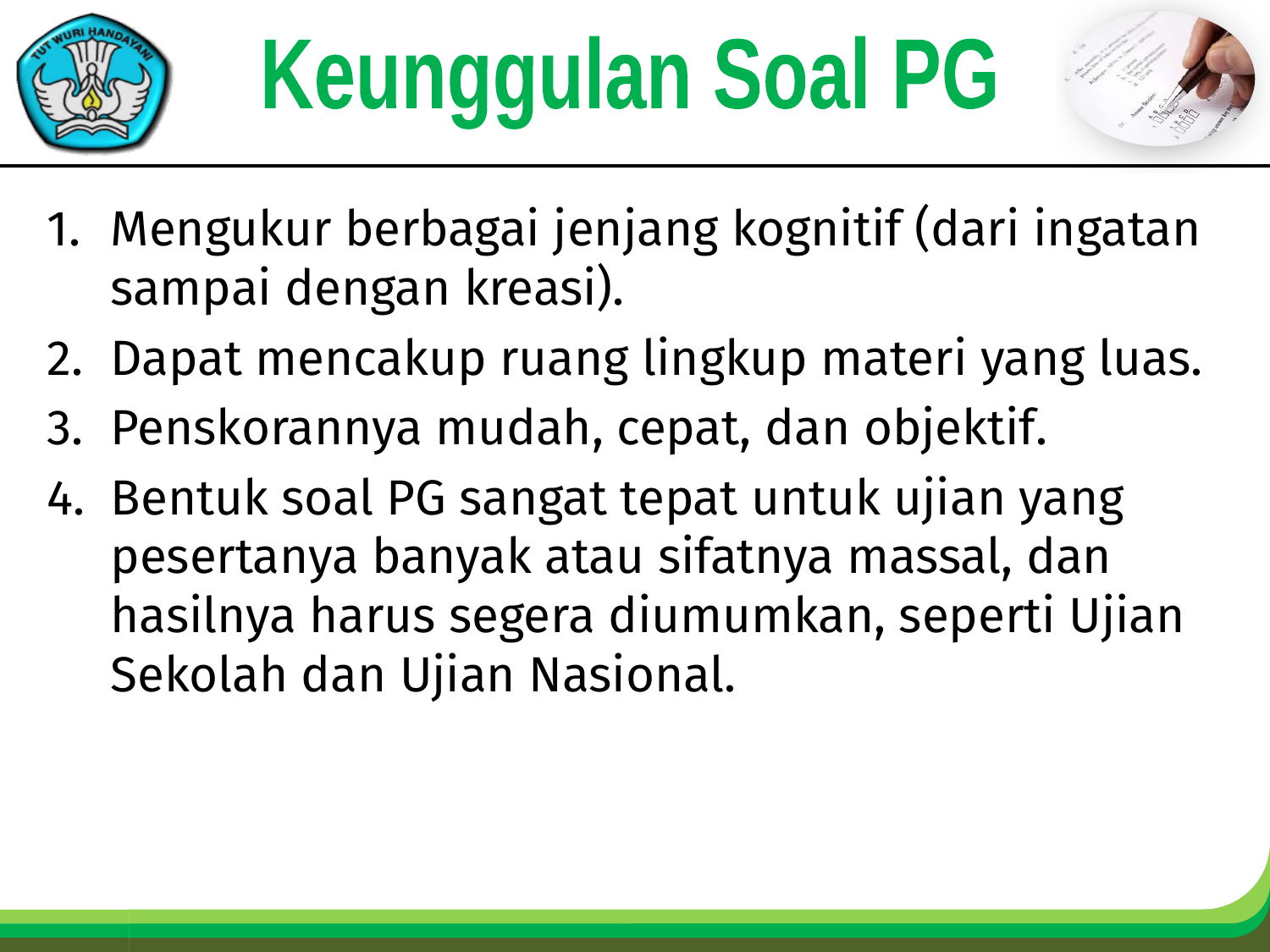

Keunggulan Soal PG
Mengukur berbagai jenjang kognitif (dari ingatan sampai dengan kreasi).
Dapat mencakup ruang lingkup materi yang luas.
Penskorannya mudah, cepat, dan objektif.
Bentuk soal PG sangat tepat untuk ujian yang pesertanya banyak atau sifatnya massal, dan hasilnya harus segera diumumkan, seperti Ujian Sekolah dan Ujian Nasional.